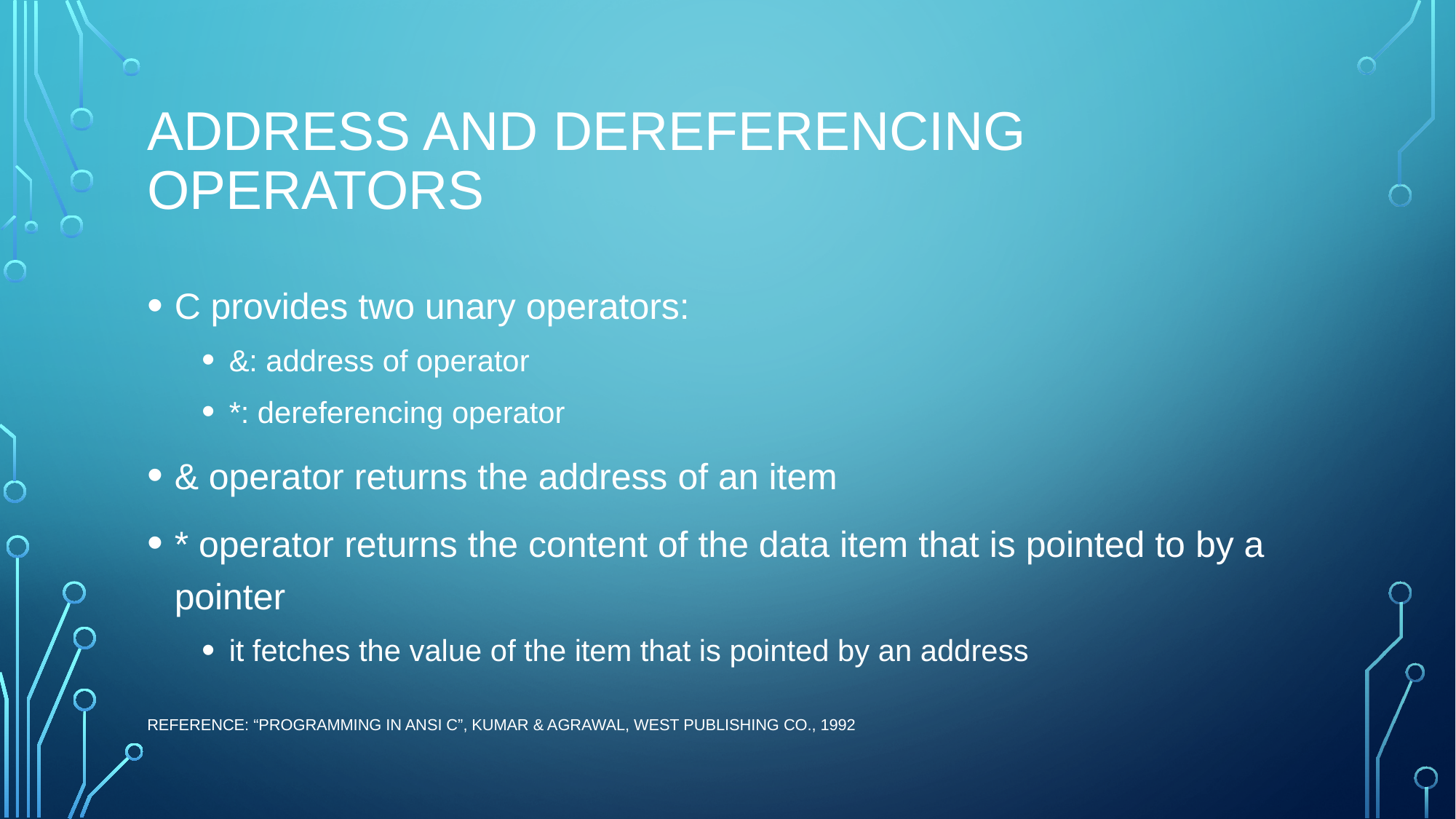

# address and dereferencıng operators
C provides two unary operators:
&: address of operator
*: dereferencing operator
& operator returns the address of an item
* operator returns the content of the data item that is pointed to by a pointer
it fetches the value of the item that is pointed by an address
Reference: “Programming in ANSI C”, Kumar & Agrawal, West Publishing Co., 1992